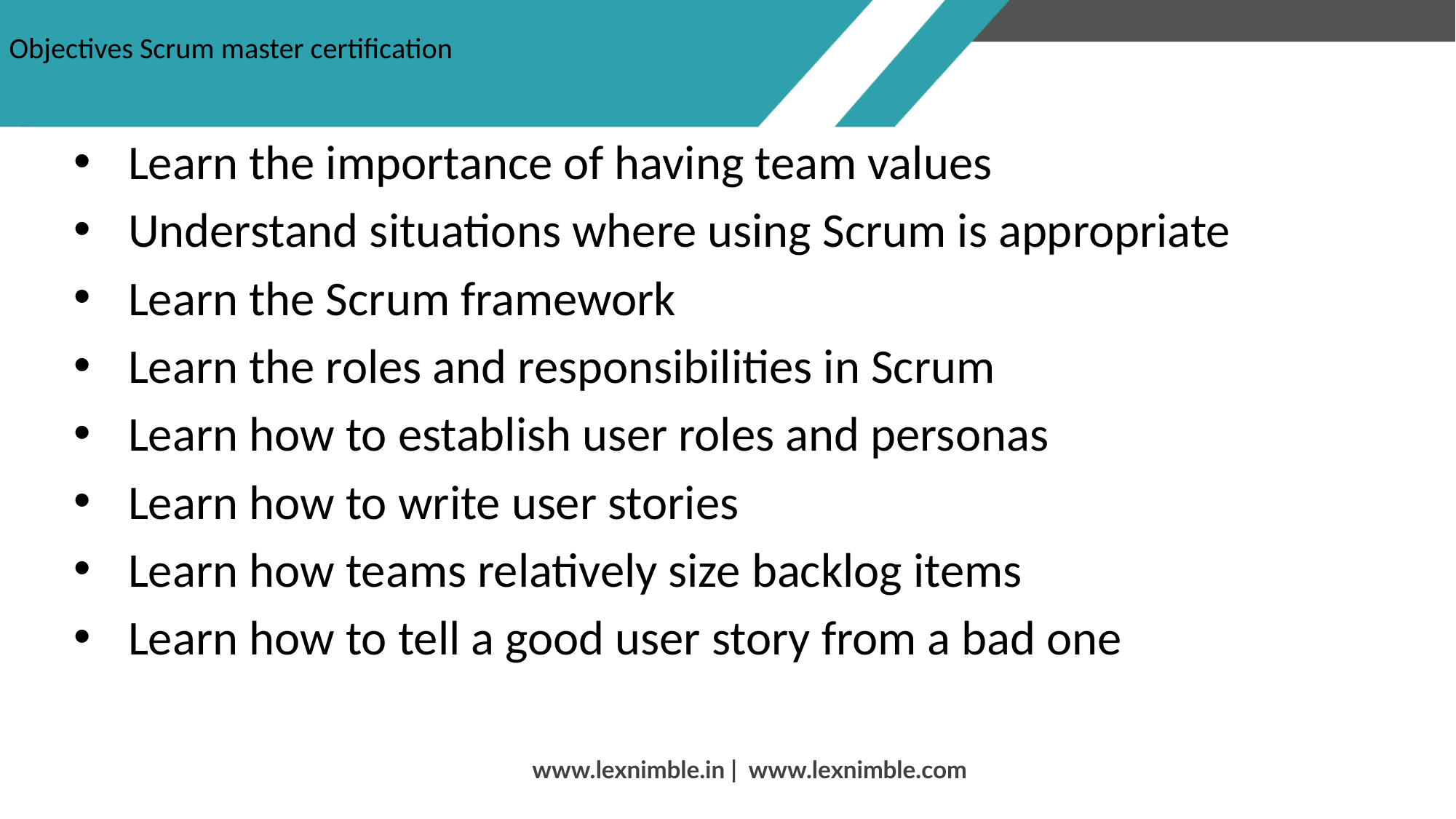

# Objectives Scrum master certification
Learn the importance of having team values
Understand situations where using Scrum is appropriate
Learn the Scrum framework
Learn the roles and responsibilities in Scrum
Learn how to establish user roles and personas
Learn how to write user stories
Learn how teams relatively size backlog items
Learn how to tell a good user story from a bad one